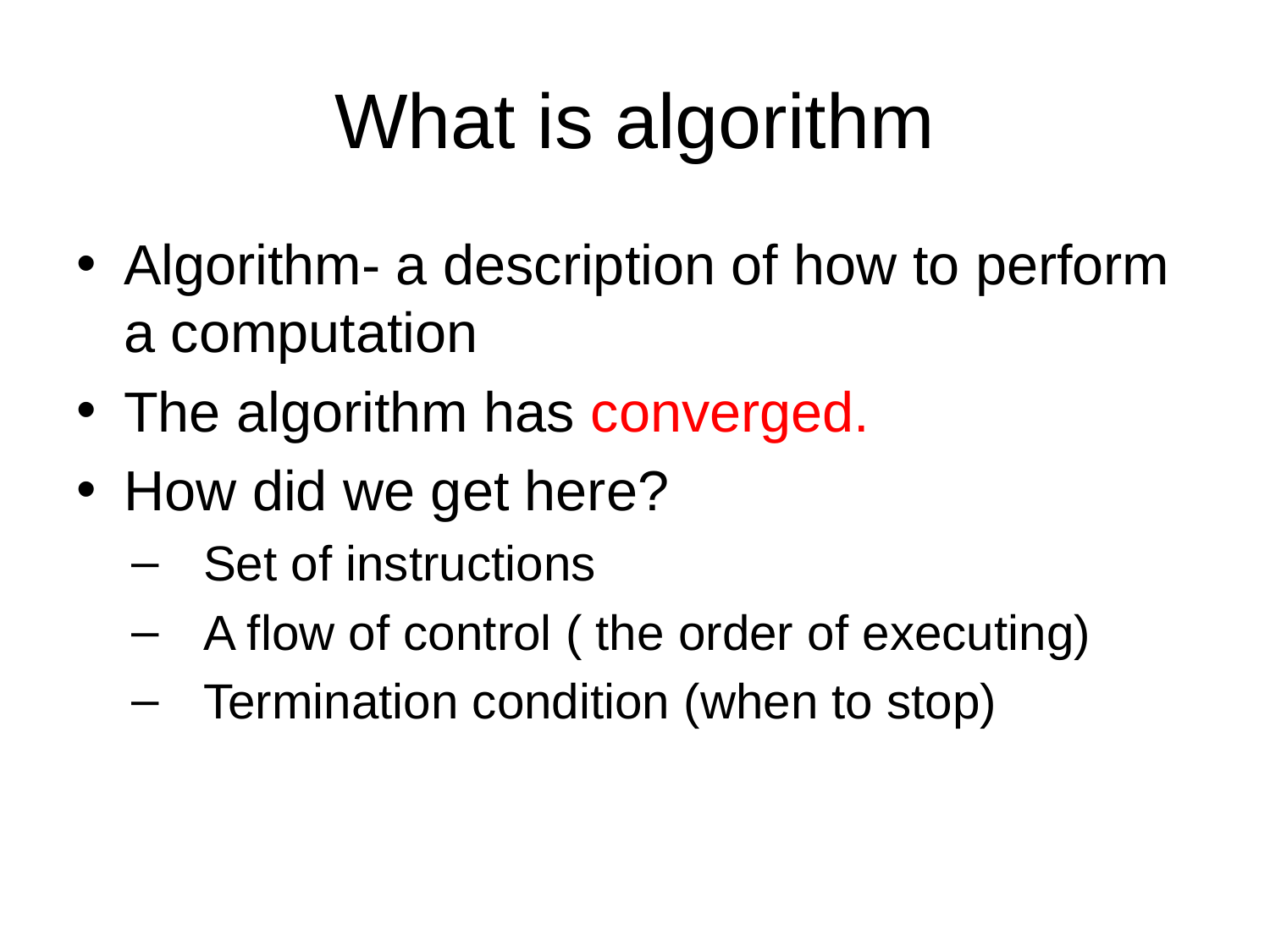

# What is algorithm
Algorithm- a description of how to perform a computation
The algorithm has converged.
How did we get here?
Set of instructions
A flow of control ( the order of executing)
Termination condition (when to stop)